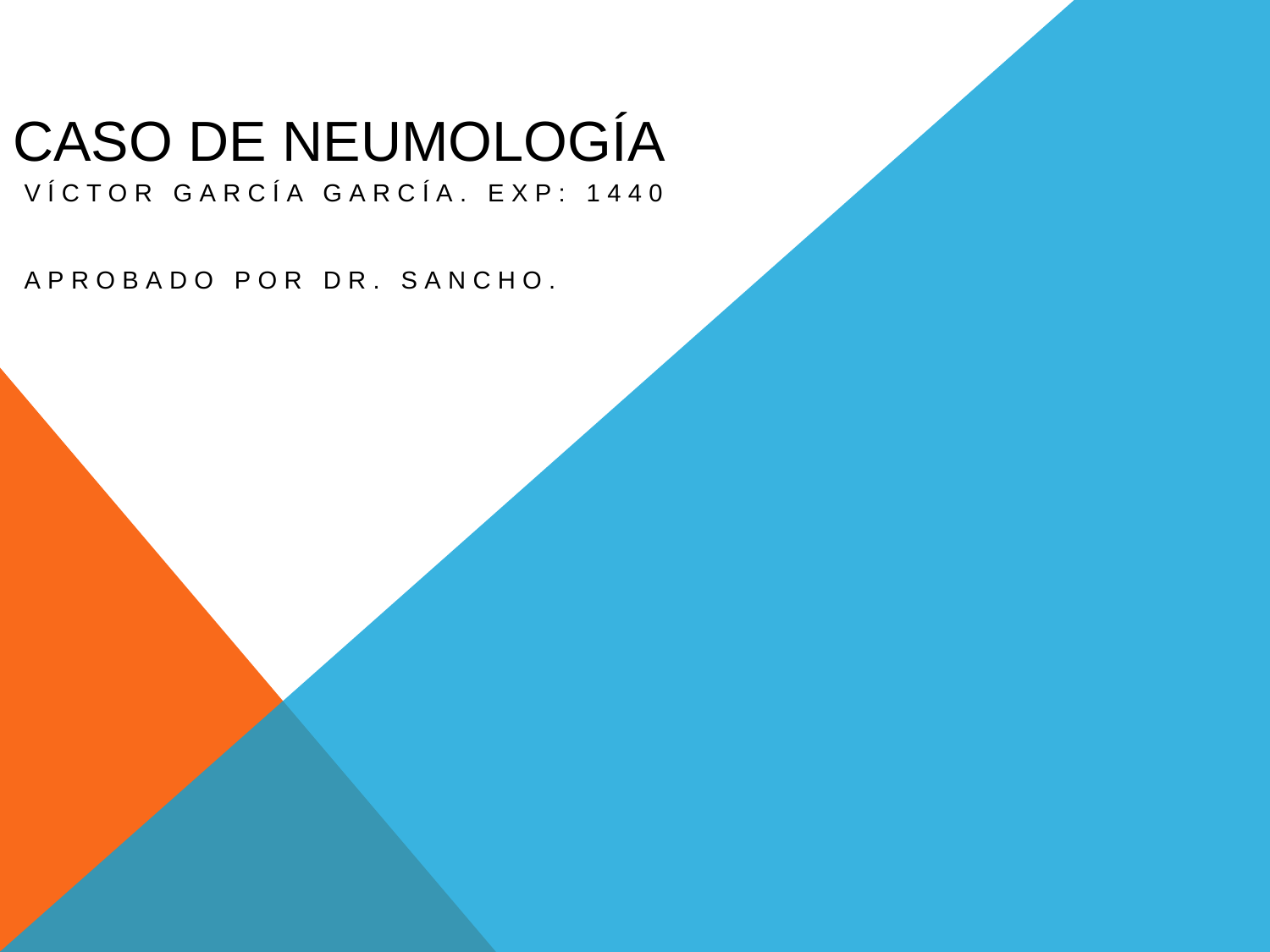

# CASO DE NEUMOLOGÍA
VÍCTOR GARCÍA GARCÍA. Exp: 1440

Aprobado por Dr. Sancho.